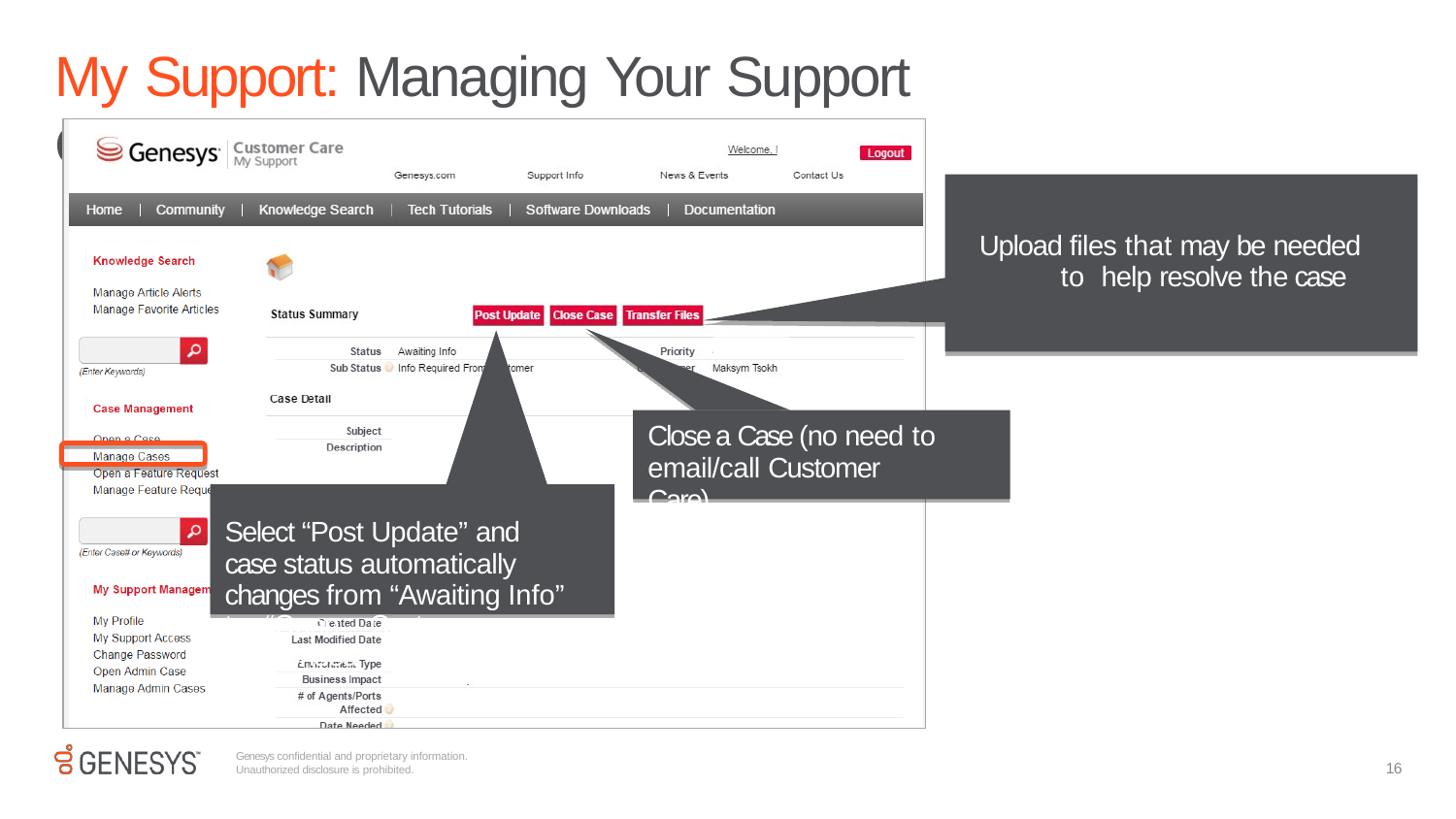

# My Support: Managing Your Support Cases

Upload files that may be needed to  help resolve the case

Close a Case (no need to
email/call Customer Care)
Select “Post Update” and
case status automatically  changes from “Awaiting Info” to  “Open – Customer Responded”

Genesys confidential and proprietary information.
Unauthorized disclosure is prohibited.
16